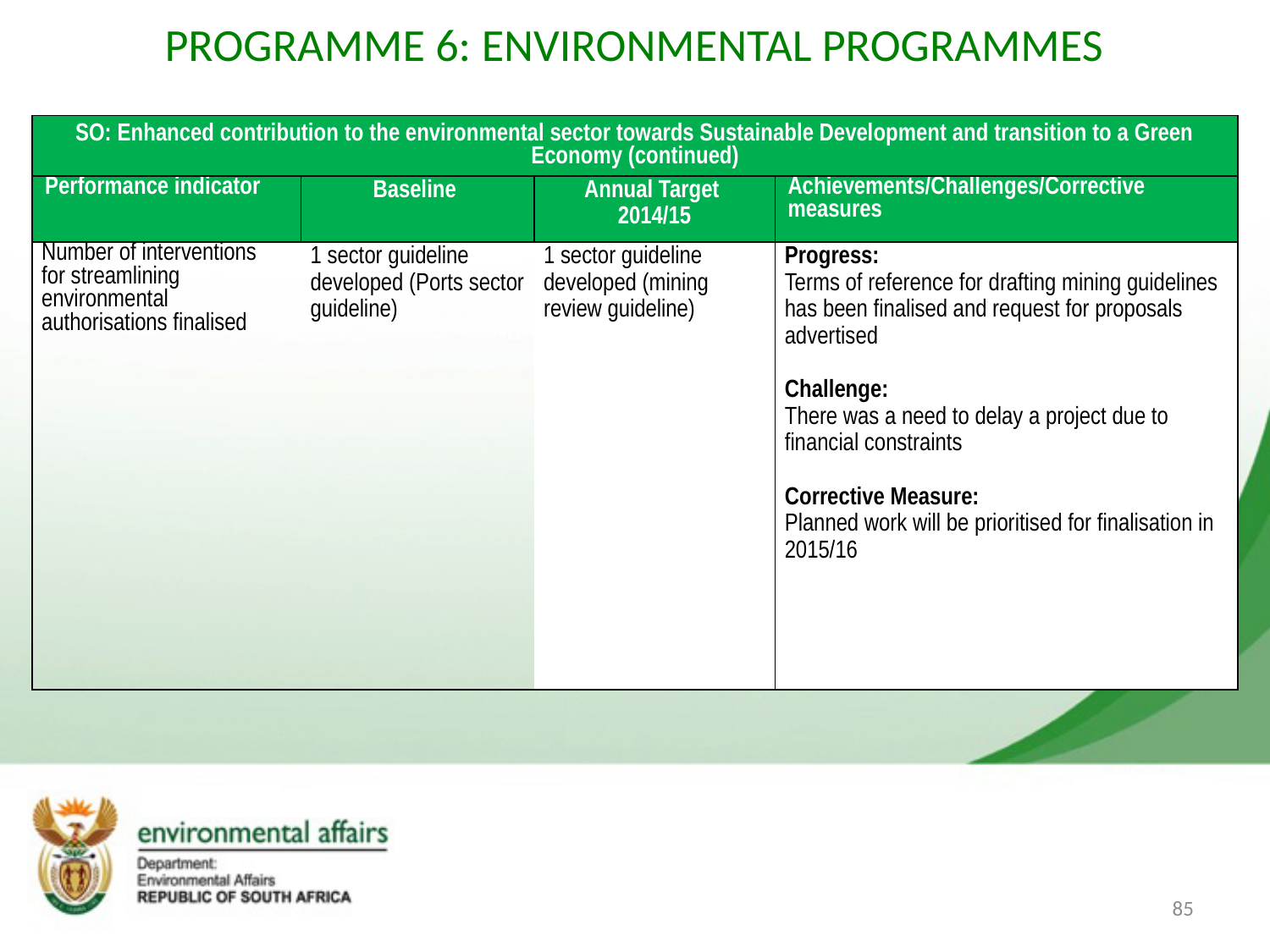

# PROGRAMME 6: ENVIRONMENTAL PROGRAMMES
| SO: Enhanced contribution to the environmental sector towards Sustainable Development and transition to a Green Economy (continued) |  |  |  |
| --- | --- | --- | --- |
| Performance indicator | Baseline | Annual Target 2014/15 | Achievements/Challenges/Corrective measures |
| Number of interventions for streamlining environmental authorisations finalised | 1 sector guideline developed (Ports sector guideline) | 1 sector guideline developed (mining review guideline) | Progress: Terms of reference for drafting mining guidelines has been finalised and request for proposals advertised Challenge: There was a need to delay a project due to financial constraints Corrective Measure: Planned work will be prioritised for finalisation in 2015/16 |
85